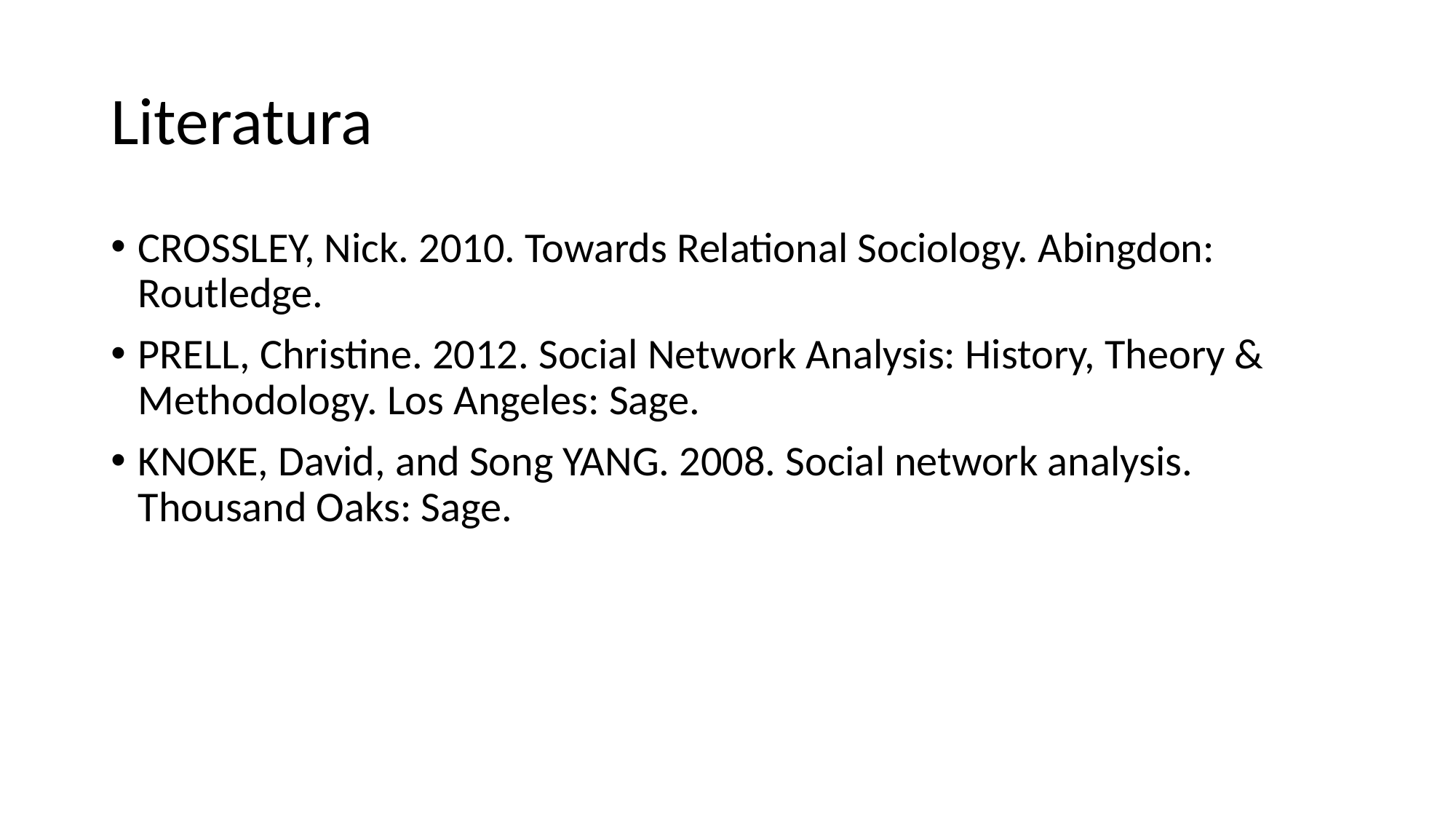

# Literatura
CROSSLEY, Nick. 2010. Towards Relational Sociology. Abingdon: Routledge.
PRELL, Christine. 2012. Social Network Analysis: History, Theory & Methodology. Los Angeles: Sage.
KNOKE, David, and Song YANG. 2008. Social network analysis. Thousand Oaks: Sage.